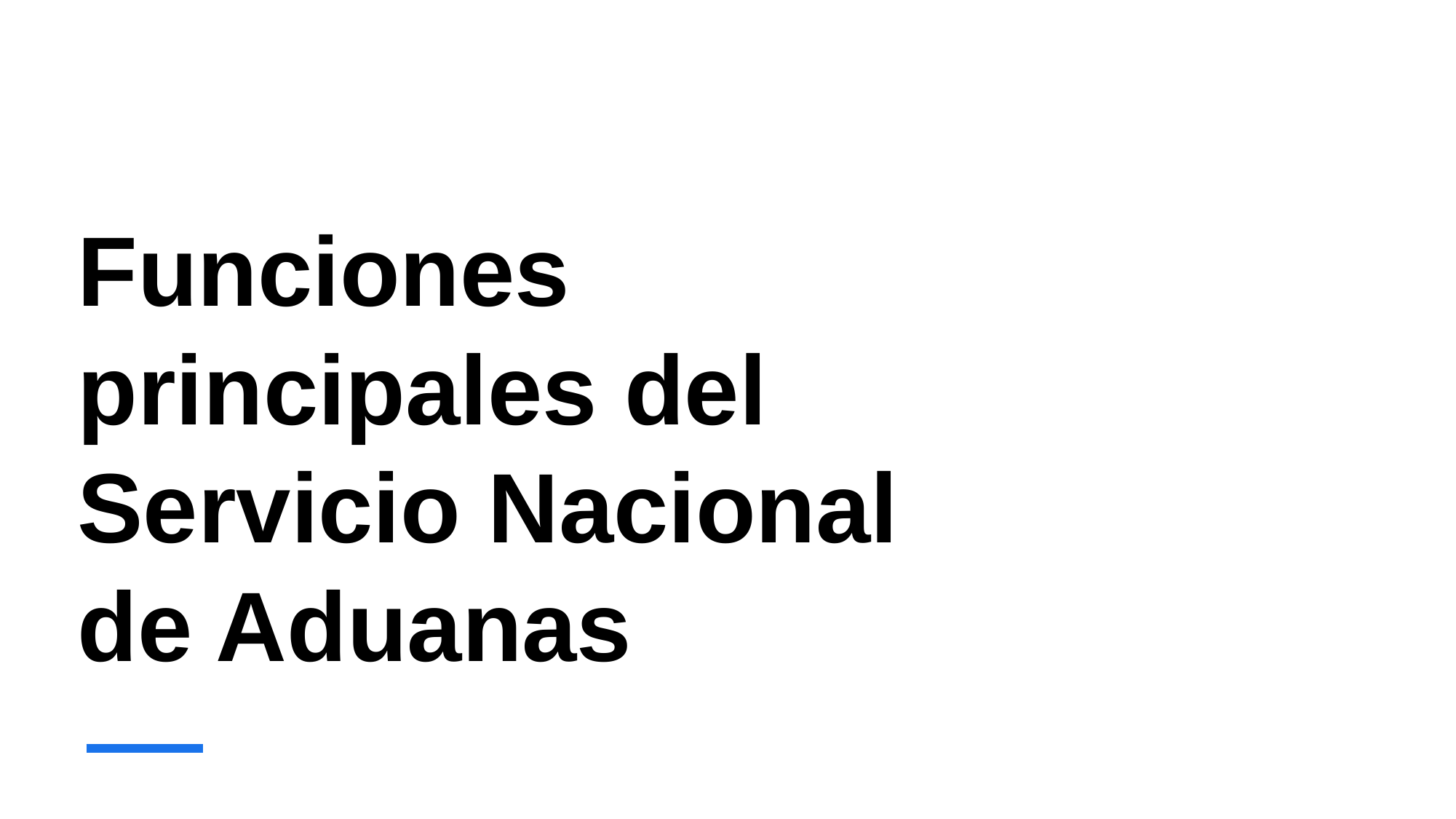

# Funciones principales del Servicio Nacional de Aduanas